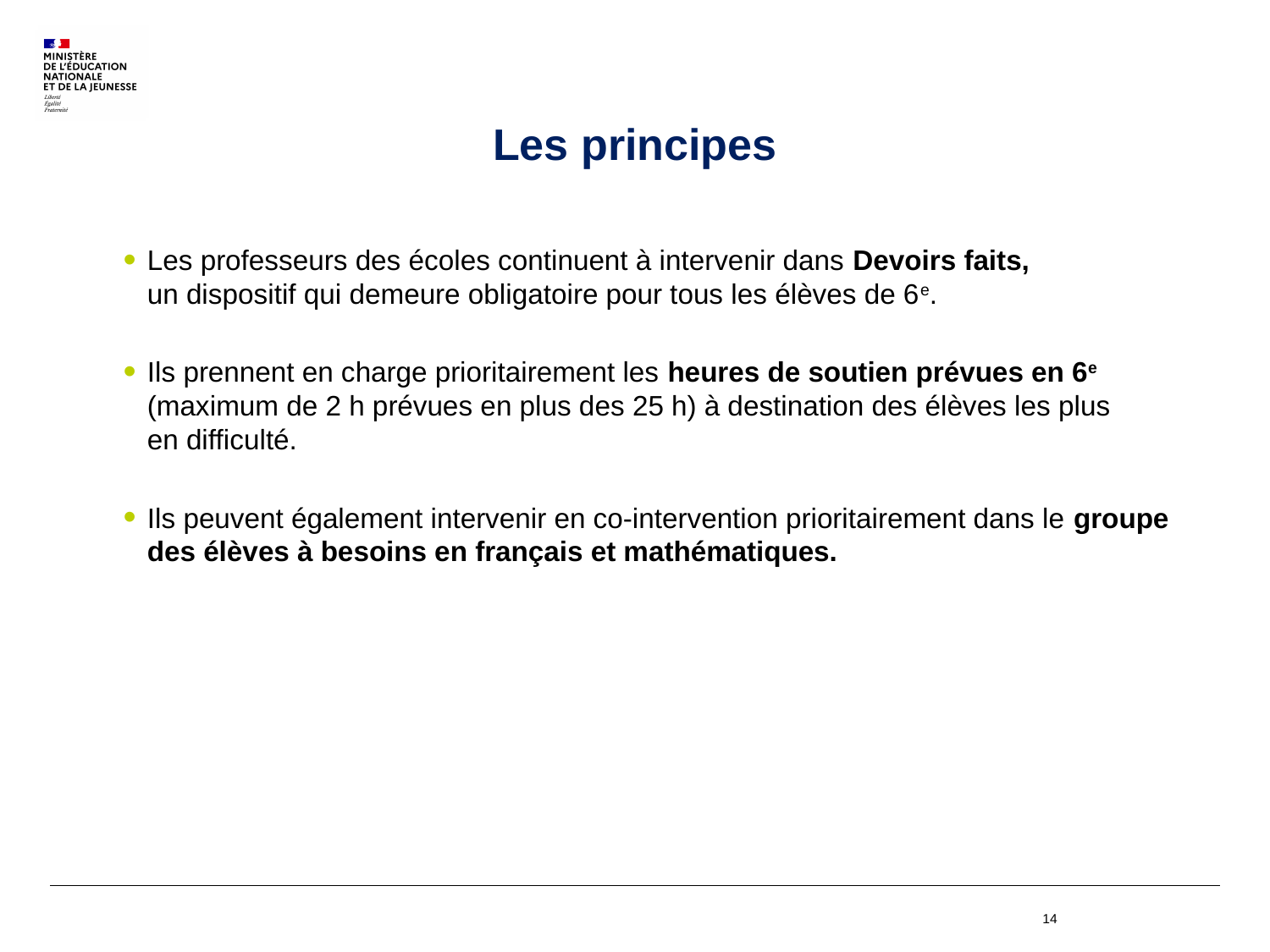

Les principes

Les professeurs des écoles continuent à intervenir dans Devoirs faits,
un dispositif qui demeure obligatoire pour tous les élèves de 6e.

Ils prennent en charge prioritairement les heures de soutien prévues en 6e (maximum de 2 h prévues en plus des 25 h) à destination des élèves les plus
en difficulté.

Ils peuvent également intervenir en co-intervention prioritairement dans le groupe des élèves à besoins en français et mathématiques.
14